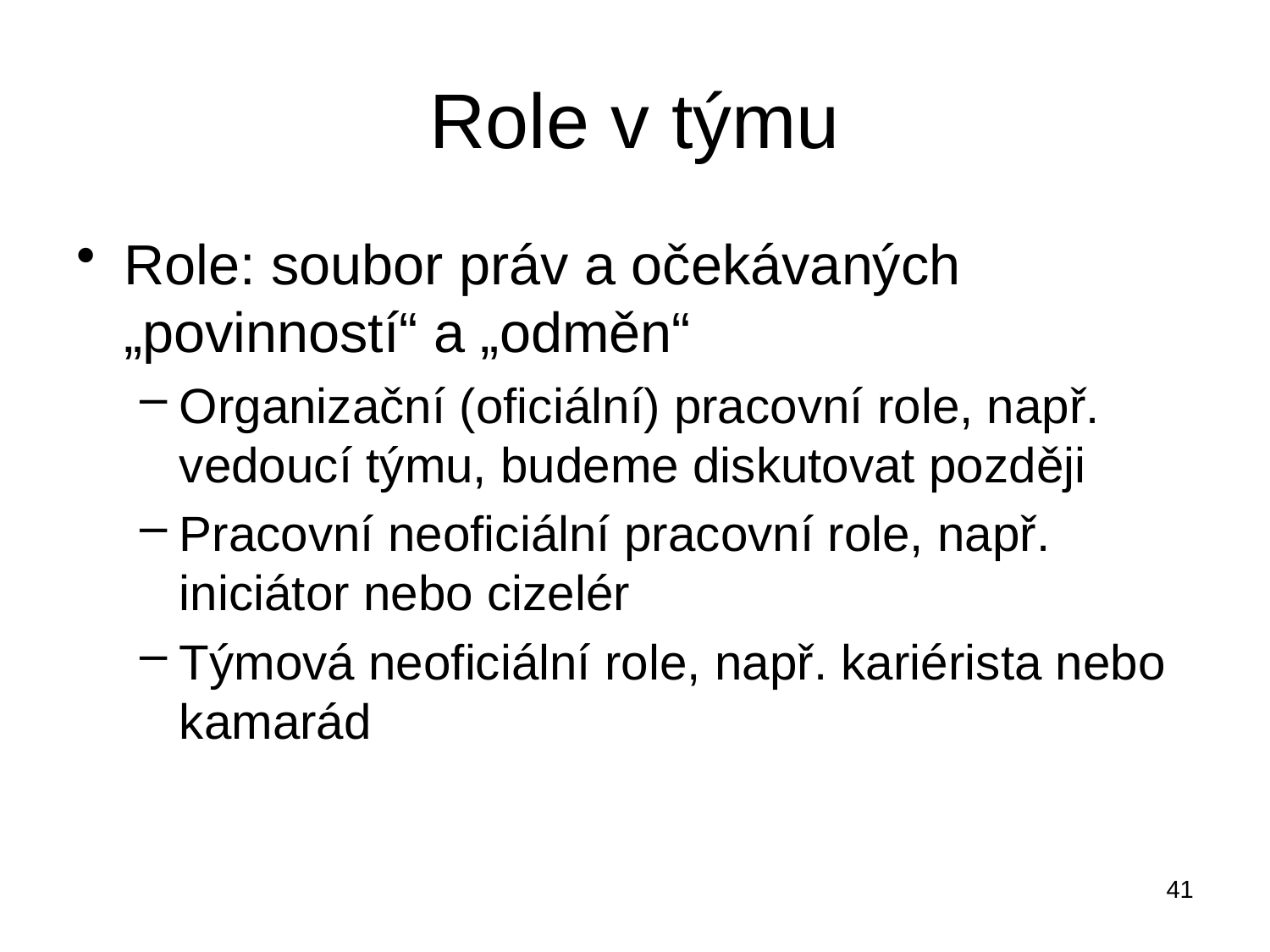

# Role v týmu
Role: soubor práv a očekávaných „povinností“ a „odměn“
Organizační (oficiální) pracovní role, např. vedoucí týmu, budeme diskutovat později
Pracovní neoficiální pracovní role, např. iniciátor nebo cizelér
Týmová neoficiální role, např. kariérista nebo kamarád
41